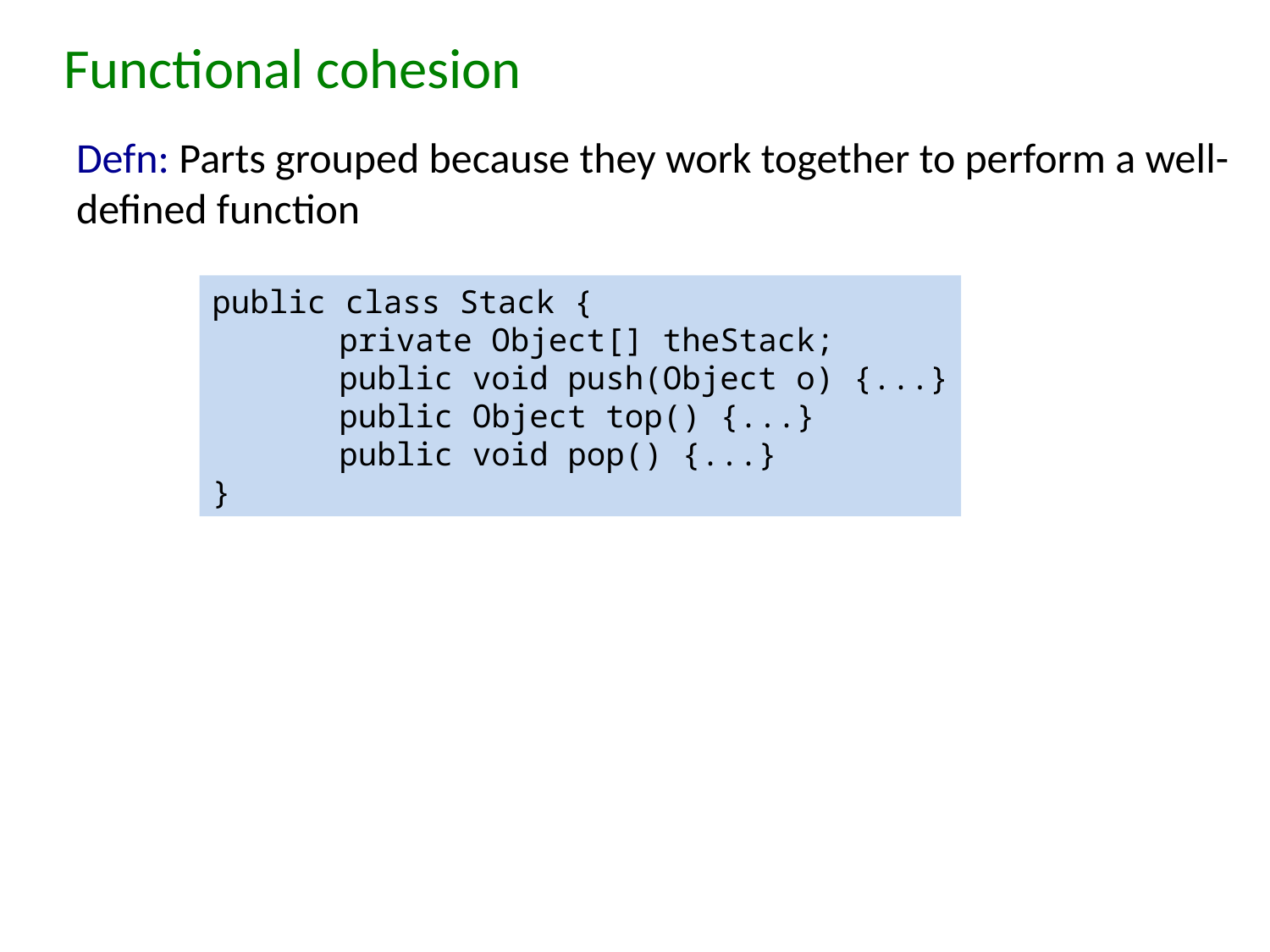

# Functional cohesion
Defn: Parts grouped because they work together to perform a well-defined function
public class Stack {
	private Object[] theStack;
	public void push(Object o) {...}
	public Object top() {...}
	public void pop() {...}
}